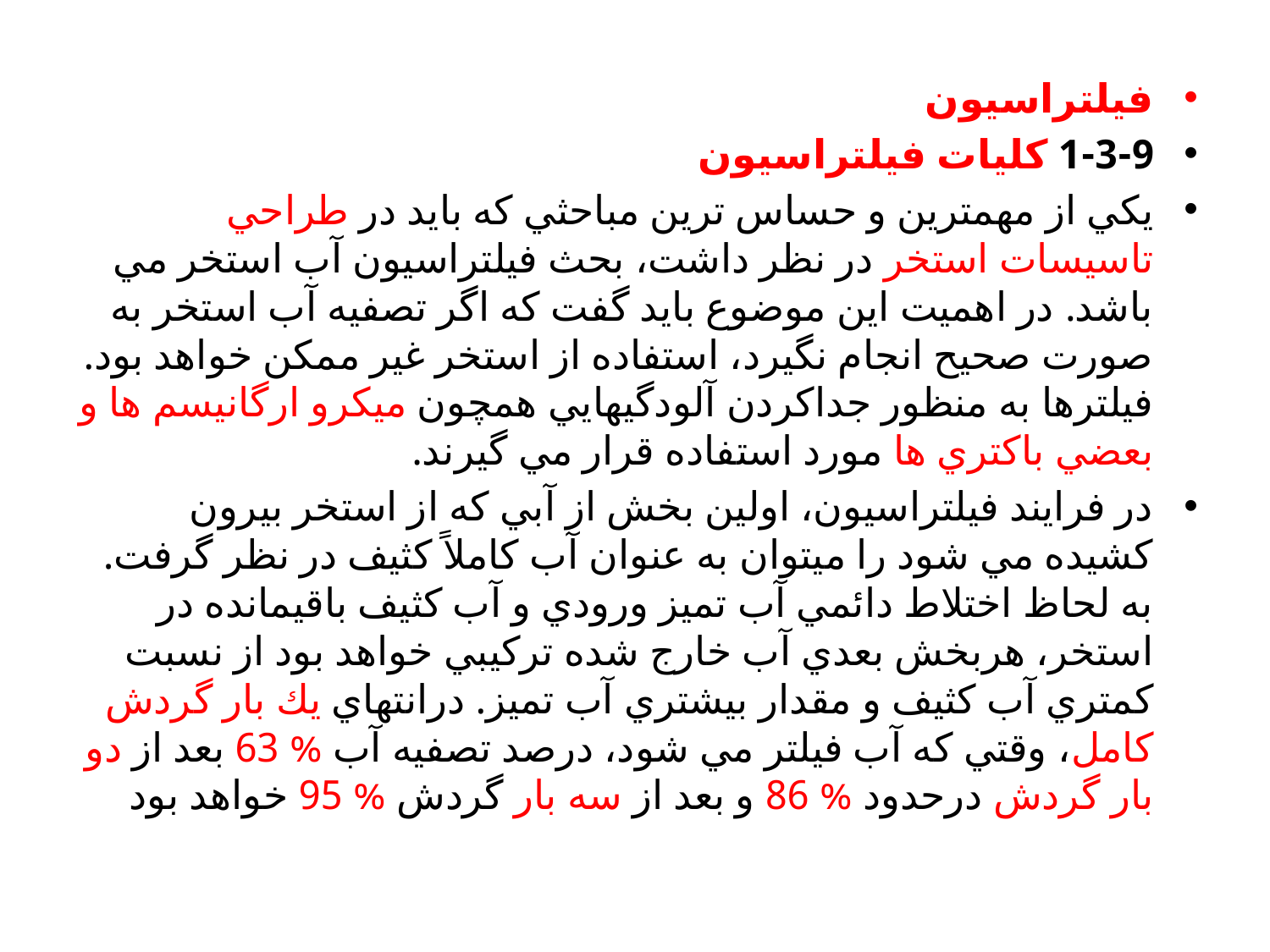

فيلتراسيون
1-3-9 كليات فيلتراسيون
يكي از مهمترين و حساس ترين مباحثي كه بايد در طراحي تاسيسات استخر در نظر داشت، بحث فيلتراسيون آب استخر مي باشد. در اهميت اين موضوع بايد گفت كه اگر تصفيه آب استخر به صورت صحيح انجام نگيرد، استفاده از استخر غير ممكن خواهد بود. فيلترها به منظور جداكردن آلودگيهايي همچون ميكرو ارگانيسم ها و بعضي باكتري ها مورد استفاده قرار مي گيرند.
در فرايند فيلتراسيون، اولين بخش از آبي كه از استخر بيرون كشيده مي شود را ميتوان به عنوان آب كاملاً كثيف در نظر گرفت. به لحاظ اختلاط دائمي آب تميز ورودي و آب كثيف باقيمانده در استخر، هربخش بعدي آب خارج شده تركيبي خواهد بود از نسبت كمتري آب كثيف و مقدار بيشتري آب تميز. درانتهاي يك بار گردش كامل، وقتي كه آب فيلتر مي شود، درصد تصفيه آب % 63 بعد از دو بار گردش درحدود % 86 و بعد از سه بار گردش % 95 خواهد بود